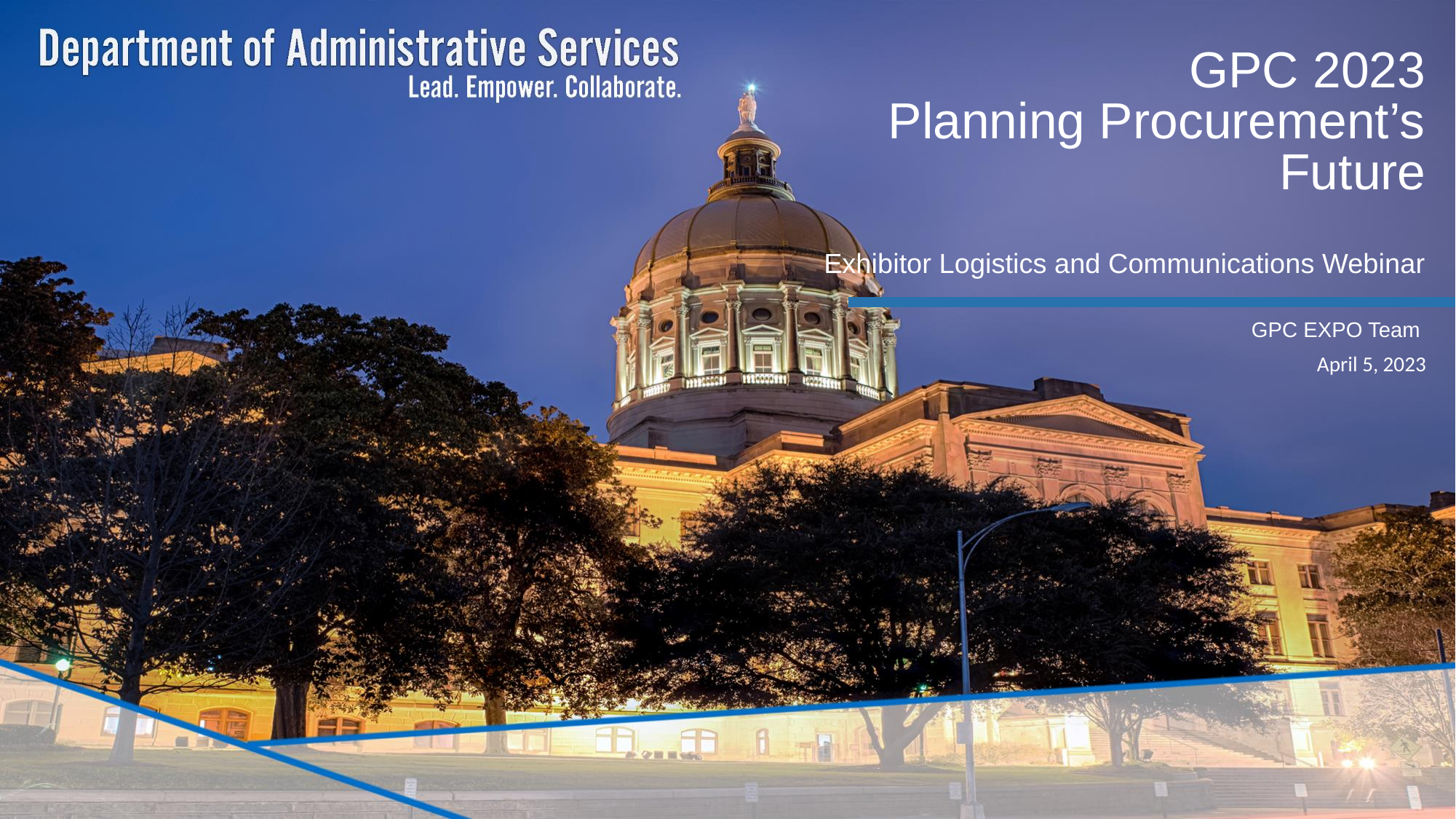

# GPC 2023 Planning Procurement’s Future Exhibitor Logistics and Communications Webinar
GPC EXPO Team
April 5, 2023